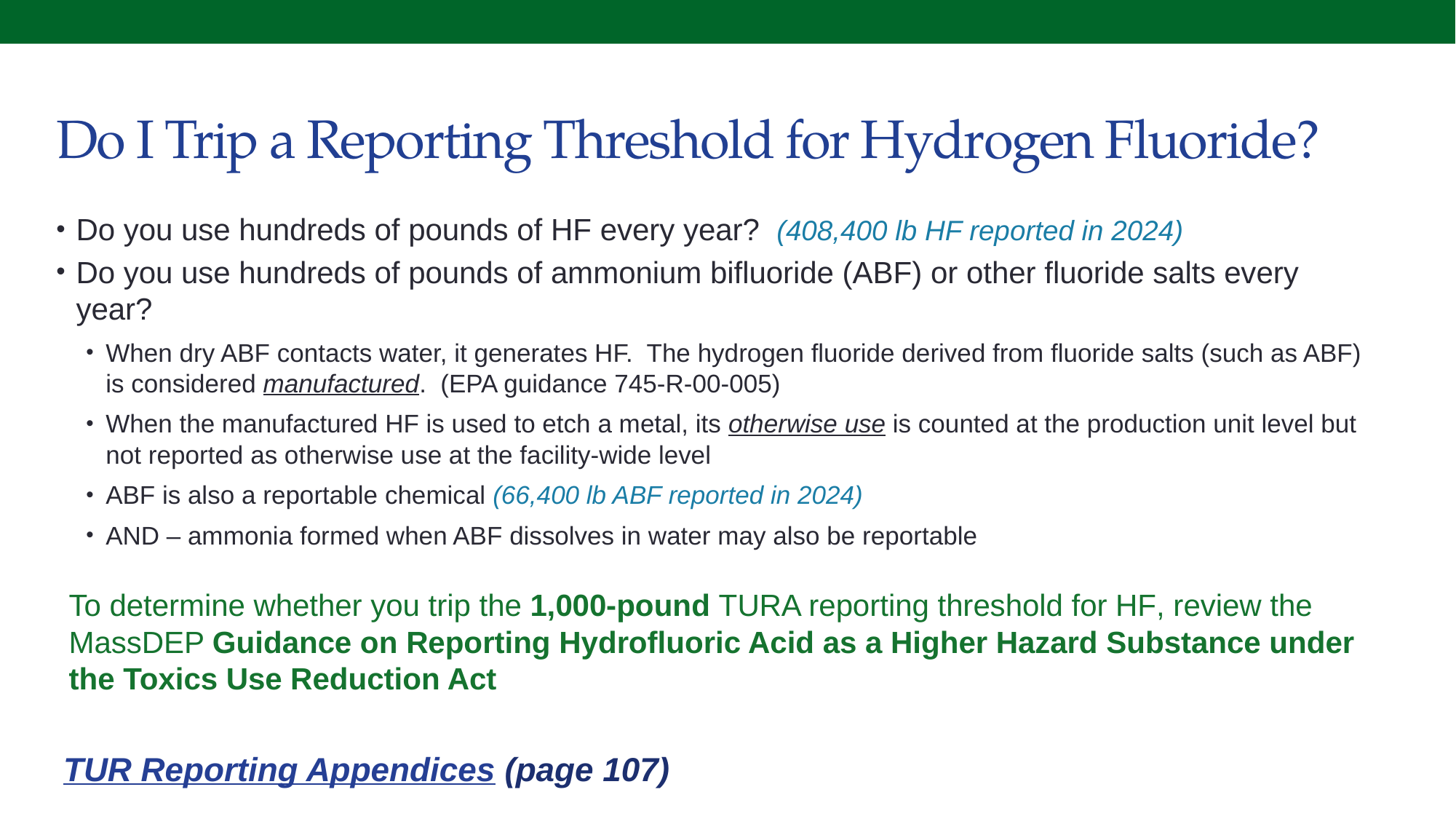

# Do I Trip a Reporting Threshold for Hydrogen Fluoride?
Do you use hundreds of pounds of HF every year?  (408,400 lb HF reported in 2024)
Do you use hundreds of pounds of ammonium bifluoride (ABF) or other fluoride salts every year?
When dry ABF contacts water, it generates HF.  The hydrogen fluoride derived from fluoride salts (such as ABF) is considered manufactured.  (EPA guidance 745-R-00-005)
When the manufactured HF is used to etch a metal, its otherwise use is counted at the production unit level but not reported as otherwise use at the facility-wide level
ABF is also a reportable chemical (66,400 lb ABF reported in 2024)
AND – ammonia formed when ABF dissolves in water may also be reportable

To determine whether you trip the 1,000-pound TURA reporting threshold for HF, review the MassDEP Guidance on Reporting Hydrofluoric Acid as a Higher Hazard Substance under the Toxics Use Reduction Act
TUR Reporting Appendices (page 107)